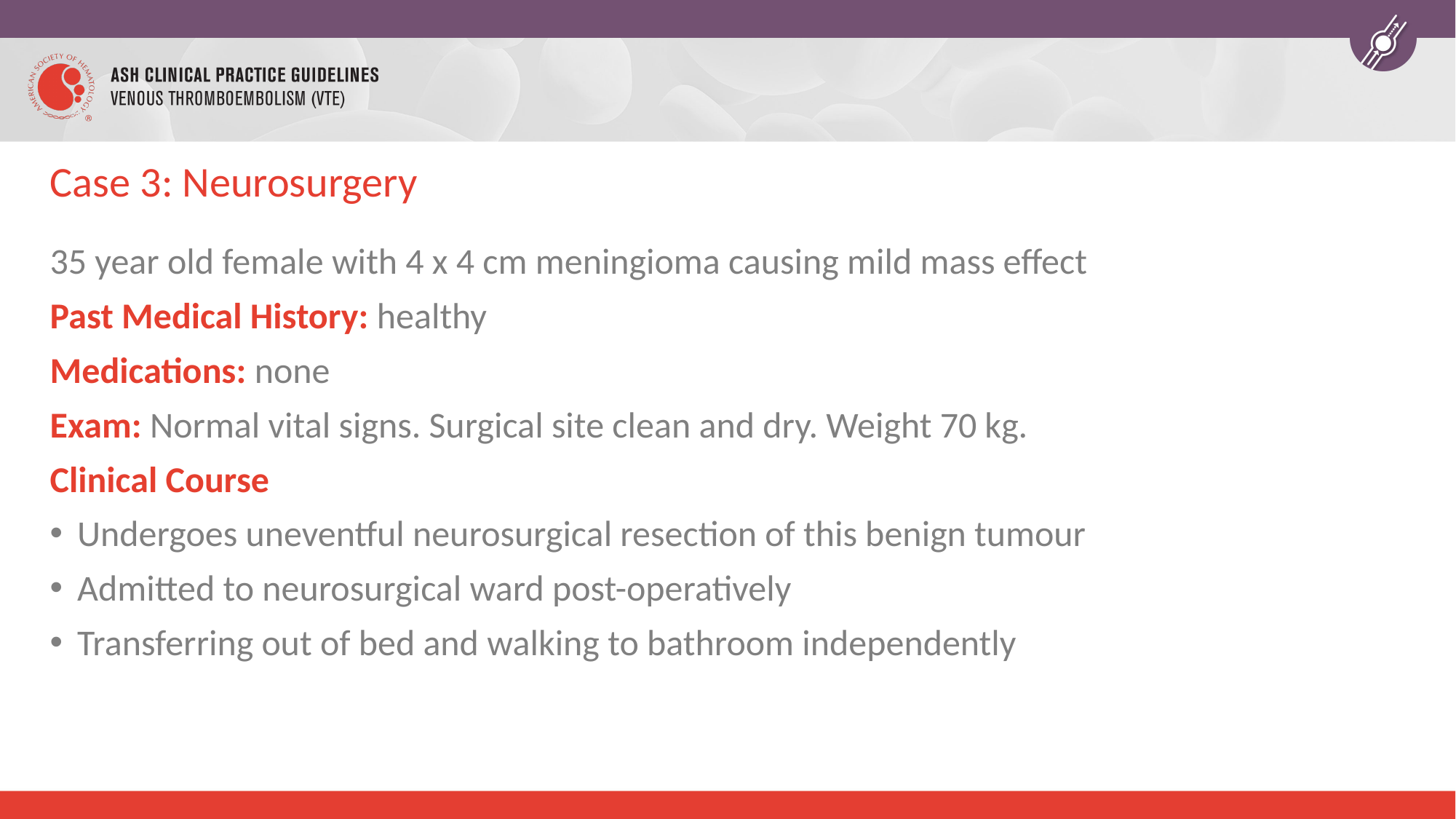

# Case 3: Neurosurgery
35 year old female with 4 x 4 cm meningioma causing mild mass effect
Past Medical History: healthy
Medications: none
Exam: Normal vital signs. Surgical site clean and dry. Weight 70 kg.
Clinical Course
Undergoes uneventful neurosurgical resection of this benign tumour
Admitted to neurosurgical ward post-operatively
Transferring out of bed and walking to bathroom independently